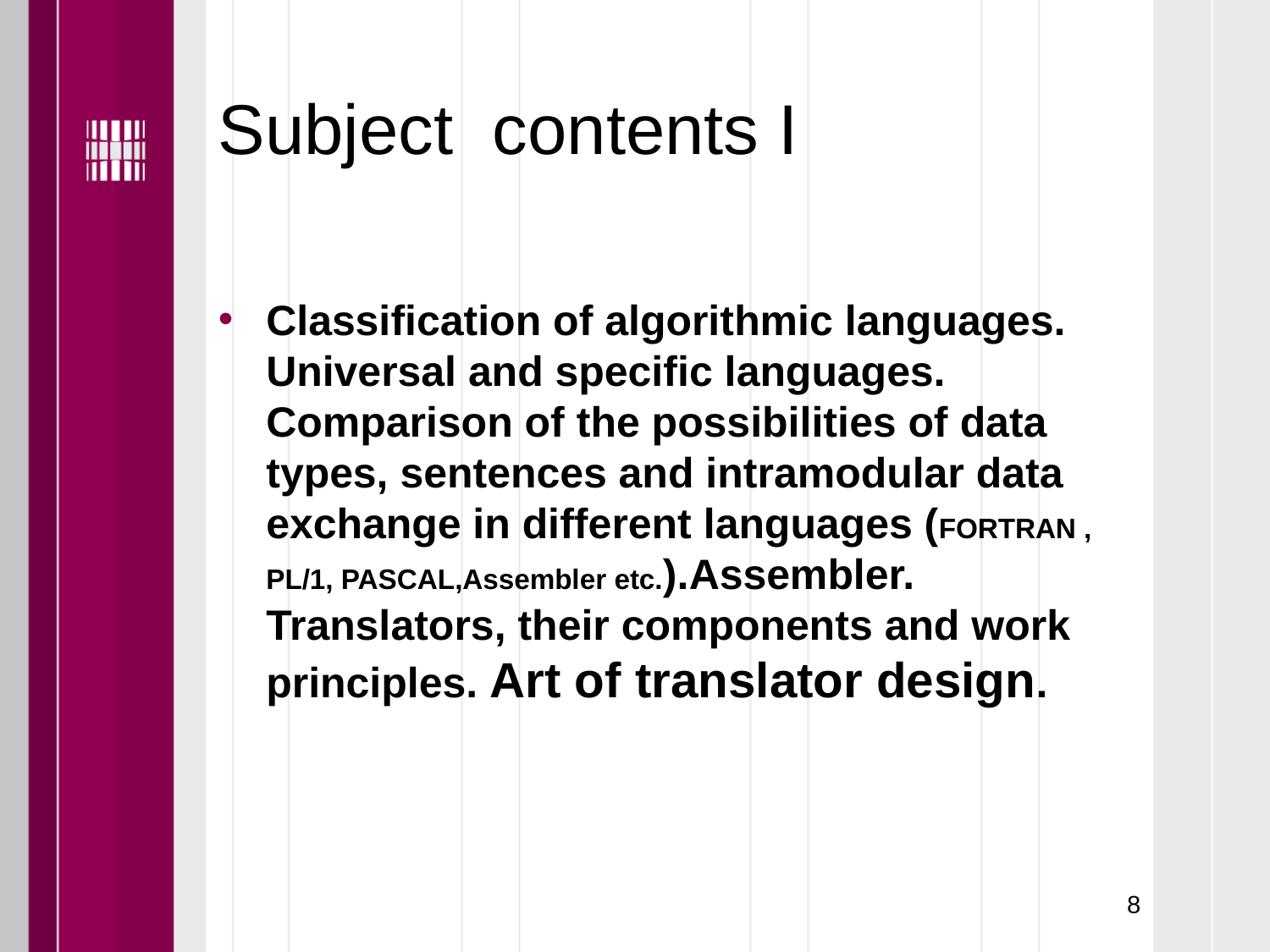

# Subject  contents I

Classification of algorithmic languages. Universal and specific languages. Comparison of the possibilities of data types, sentences and intramodular data exchange in different languages (FORTRAN , PL/1, PASCAL,Assembler etc.).Assembler. Translators, their components and work principles. Art of translator design.

8